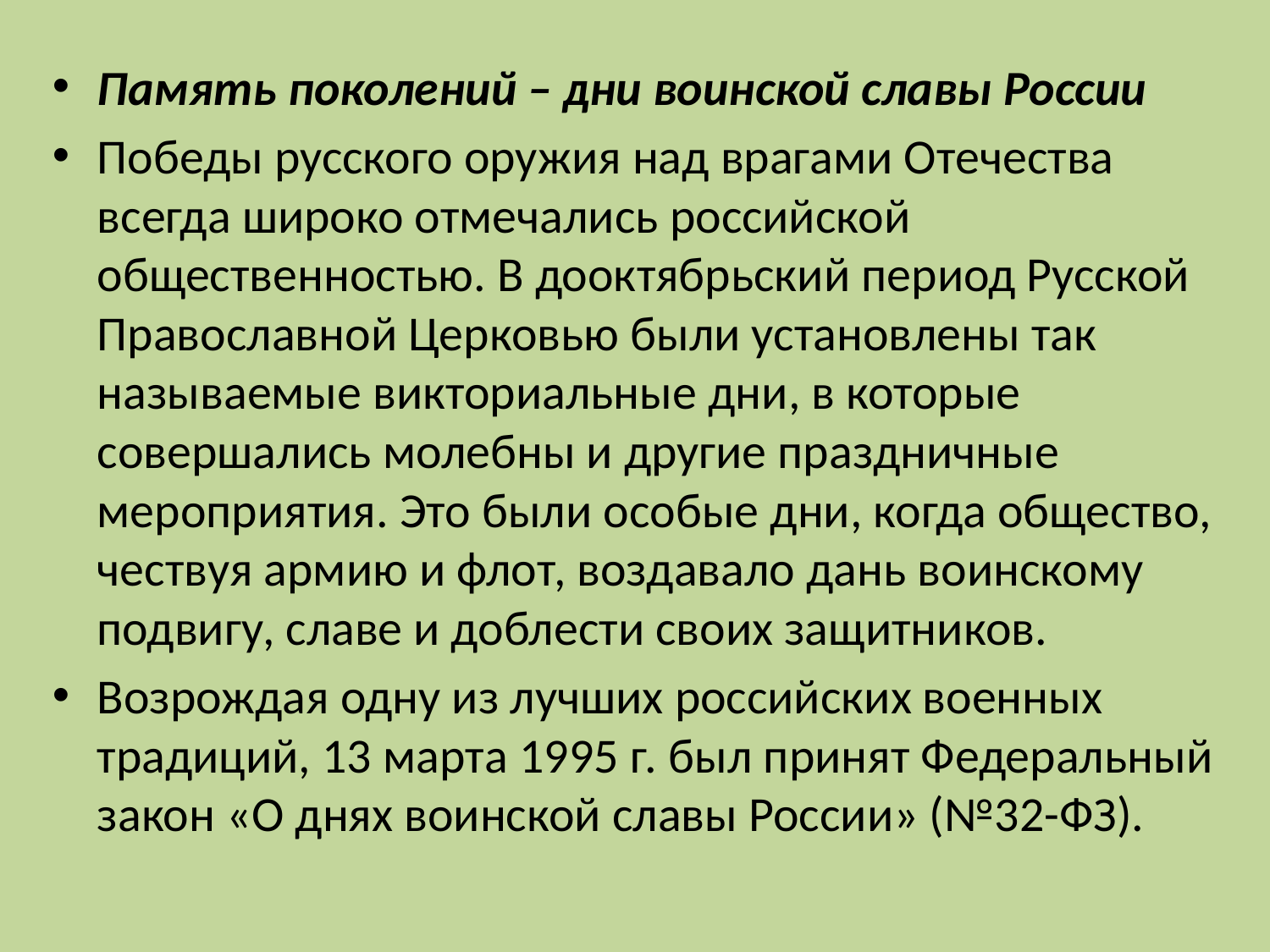

Память поколений – дни воинской славы России
Победы русского оружия над врагами Отечества всегда широко отмечались российской общественностью. В дооктябрьский период Русской Православной Церковью были установлены так называемые викториальные дни, в которые совершались молебны и другие праздничные мероприятия. Это были особые дни, когда общество, чествуя армию и флот, воздавало дань воинскому подвигу, славе и доблести своих защитников.
Возрождая одну из лучших российских военных традиций, 13 марта 1995 г. был принят Федеральный закон «О днях воинской славы России» (№32-ФЗ).